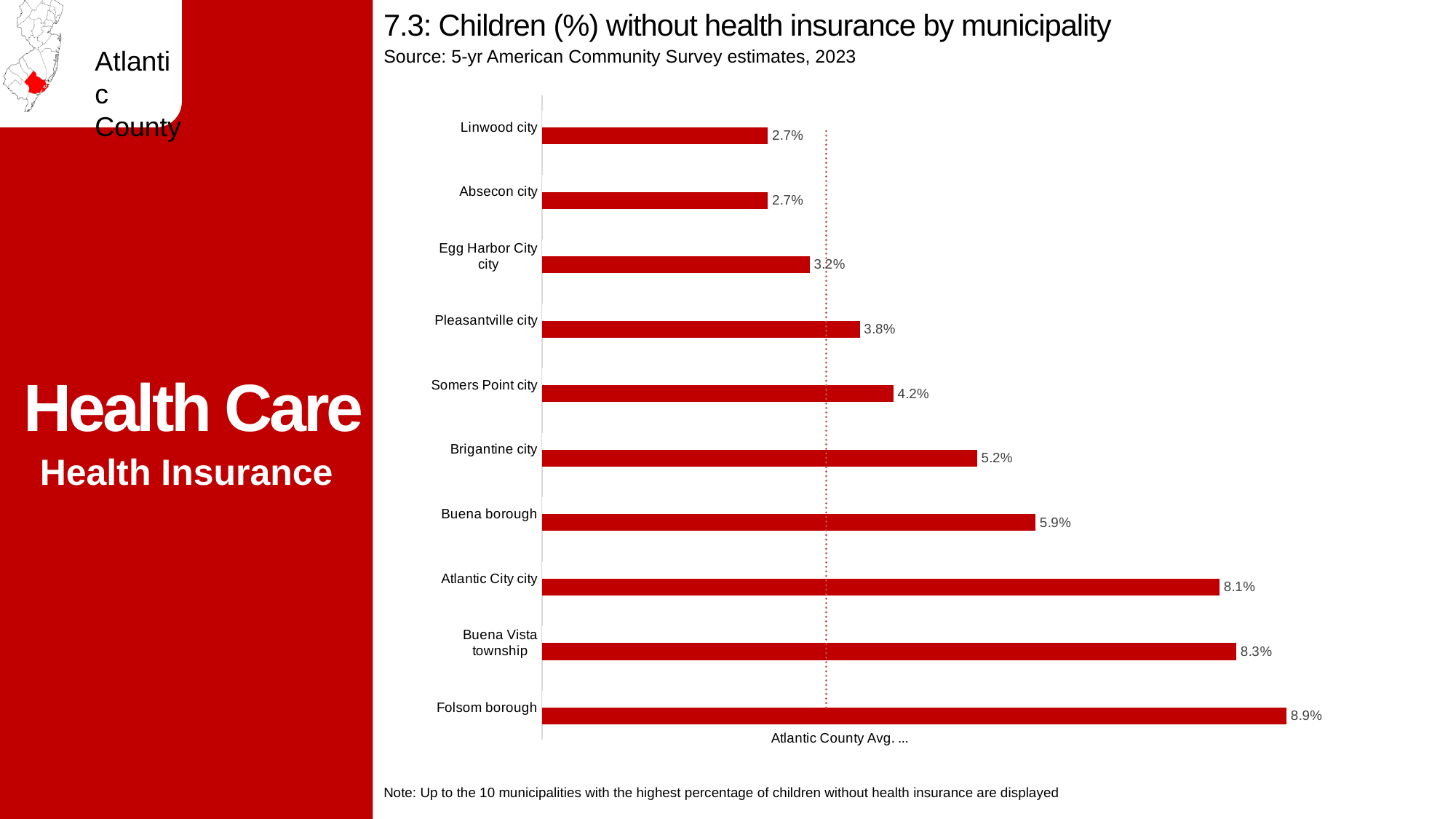

7.3: Children (%) without health insurance by municipality
Source: 5-yr American Community Survey estimates, 2023
Health Care

### Chart

| Category | No health insurance | Atlantic County Avg. 3.4% |
|---|---|---|
| Folsom borough | 8.9 | 3.4 |
| Buena Vista township | 8.3 | 3.4 |
| Atlantic City city | 8.1 | 3.4 |
| Buena borough | 5.9 | 3.4 |
| Brigantine city | 5.2 | 3.4 |
| Somers Point city | 4.2 | 3.4 |
| Pleasantville city | 3.8 | 3.4 |
| Egg Harbor City city | 3.2 | 3.4 |
| Absecon city | 2.7 | 3.4 |
| Linwood city | 2.7 | 3.4 |
Health Insurance
Note: Up to the 10 municipalities with the highest percentage of children without health insurance are displayed